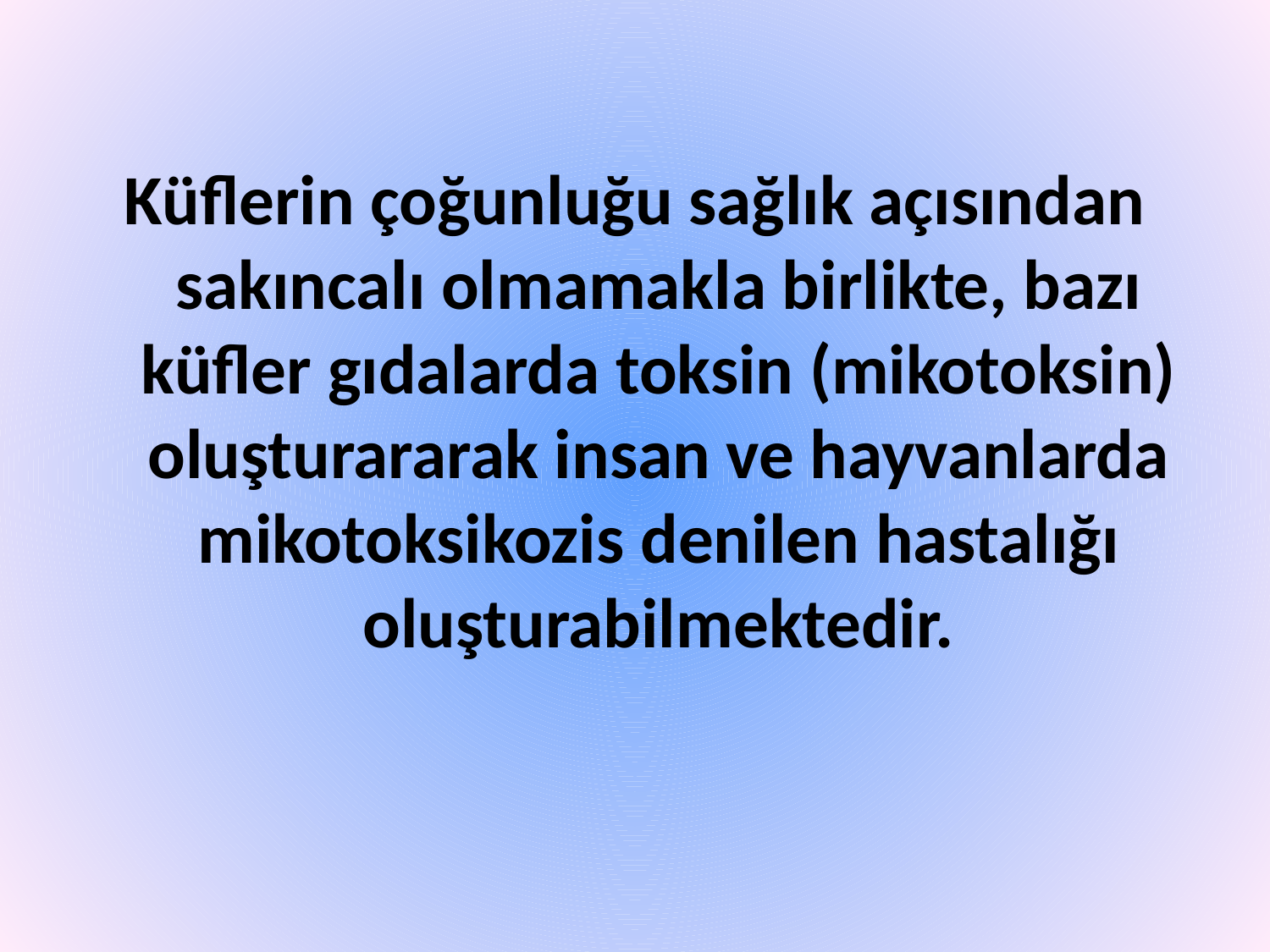

Küflerin çoğunluğu sağlık açısından sakıncalı olmamakla birlikte, bazı küfler gıdalarda toksin (mikotoksin) oluşturararak insan ve hayvanlarda mikotoksikozis denilen hastalığı oluşturabilmektedir.